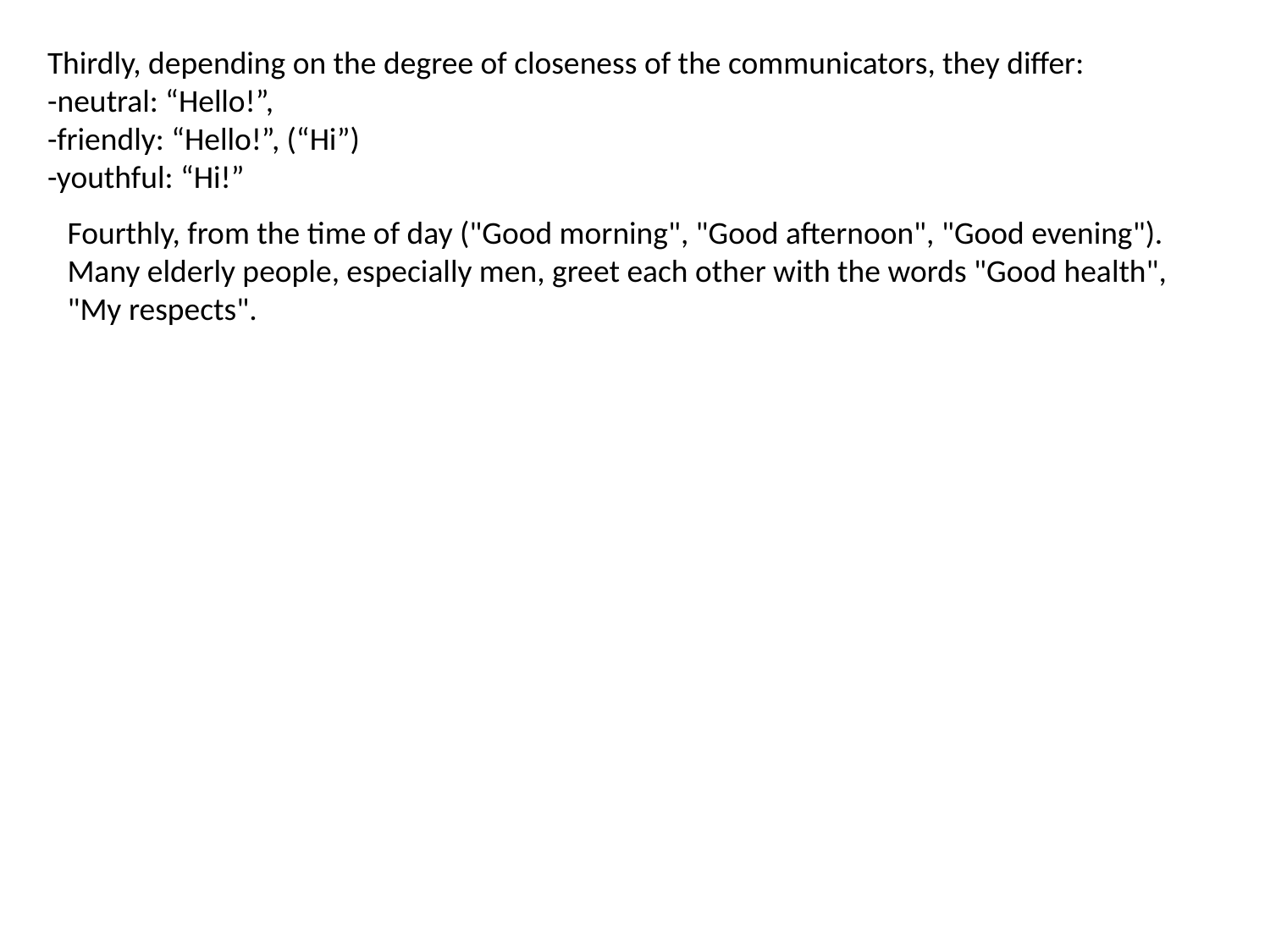

Thirdly, depending on the degree of closeness of the communicators, they differ:
-neutral: “Hello!”,
-friendly: “Hello!”, (“Hi”)
-youthful: “Hi!”
Fourthly, from the time of day ("Good morning", "Good afternoon", "Good evening"). Many elderly people, especially men, greet each other with the words "Good health", "My respects".